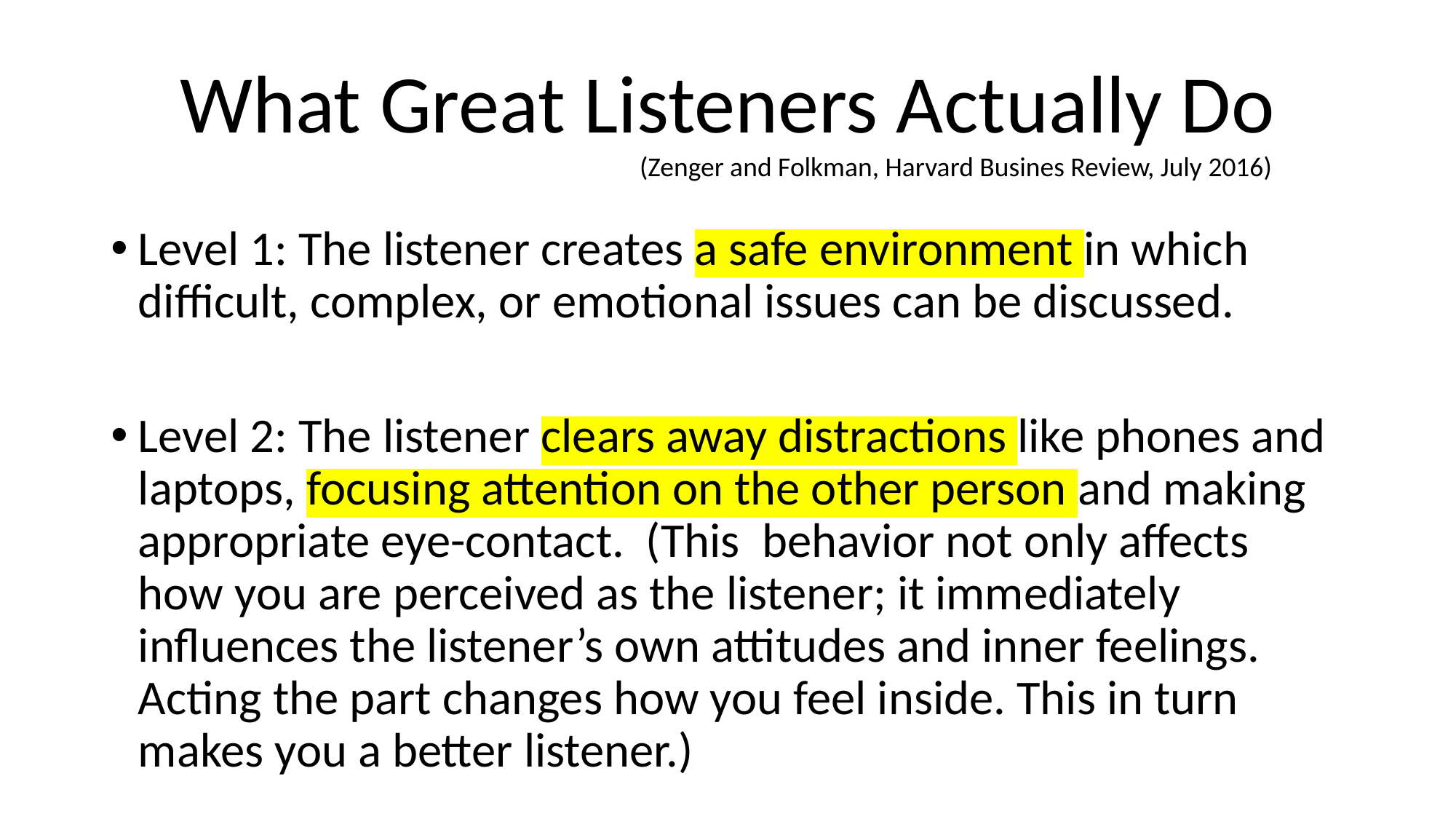

# What Great Listeners Actually Do (Zenger and Folkman, Harvard Busines Review, July 2016)
Level 1: The listener creates a safe environment in which difficult, complex, or emotional issues can be discussed.

Level 2: The listener clears away distractions like phones and laptops, focusing attention on the other person and making appropriate eye-contact.  (This  behavior not only affects how you are perceived as the listener; it immediately influences the listener’s own attitudes and inner feelings.  Acting the part changes how you feel inside. This in turn makes you a better listener.)